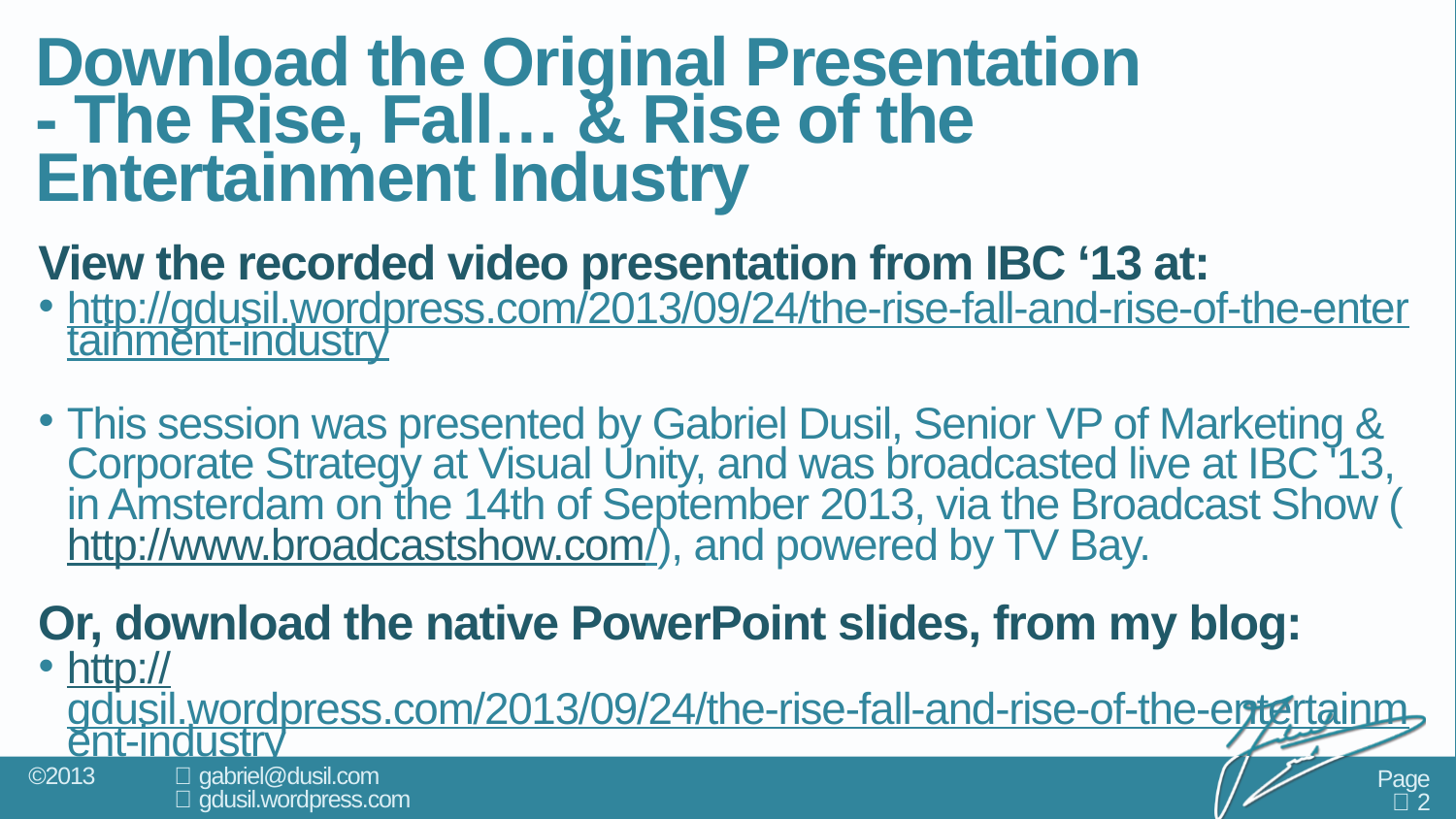

# Download the Original Presentation - The Rise, Fall… & Rise of the Entertainment Industry

View the recorded video presentation from IBC ‘13 at:
http://gdusil.wordpress.com/2013/09/24/the-rise-fall-and-rise-of-the-entertainment-industry
This session was presented by Gabriel Dusil, Senior VP of Marketing & Corporate Strategy at Visual Unity, and was broadcasted live at IBC '13, in Amsterdam on the 14th of September 2013, via the Broadcast Show (http://www.broadcastshow.com/), and powered by TV Bay.
Or, download the native PowerPoint slides, from my blog:
http://gdusil.wordpress.com/2013/09/24/the-rise-fall-and-rise-of-the-entertainment-industry